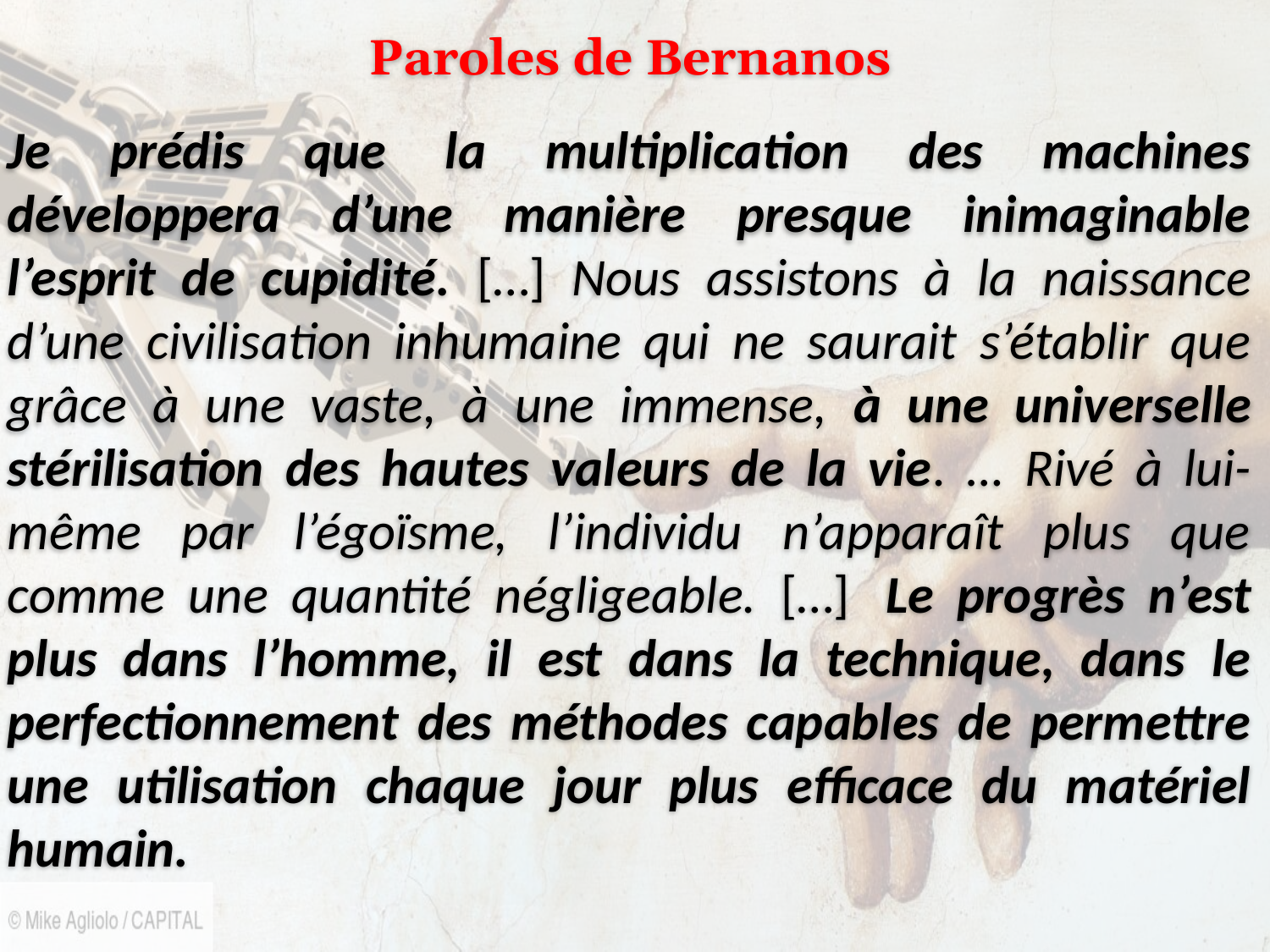

Paroles de Bernanos
Je prédis que la multiplication des machines développera d’une manière presque inimaginable l’esprit de cupidité. […] Nous assistons à la naissance d’une civilisation inhumaine qui ne saurait s’établir que grâce à une vaste, à une immense, à une universelle stérilisation des hautes valeurs de la vie. … Rivé à lui-même par l’égoïsme, l’individu n’apparaît plus que comme une quantité négligeable. […]  Le progrès n’est plus dans l’homme, il est dans la technique, dans le perfectionnement des méthodes capables de permettre une utilisation chaque jour plus efficace du matériel humain.